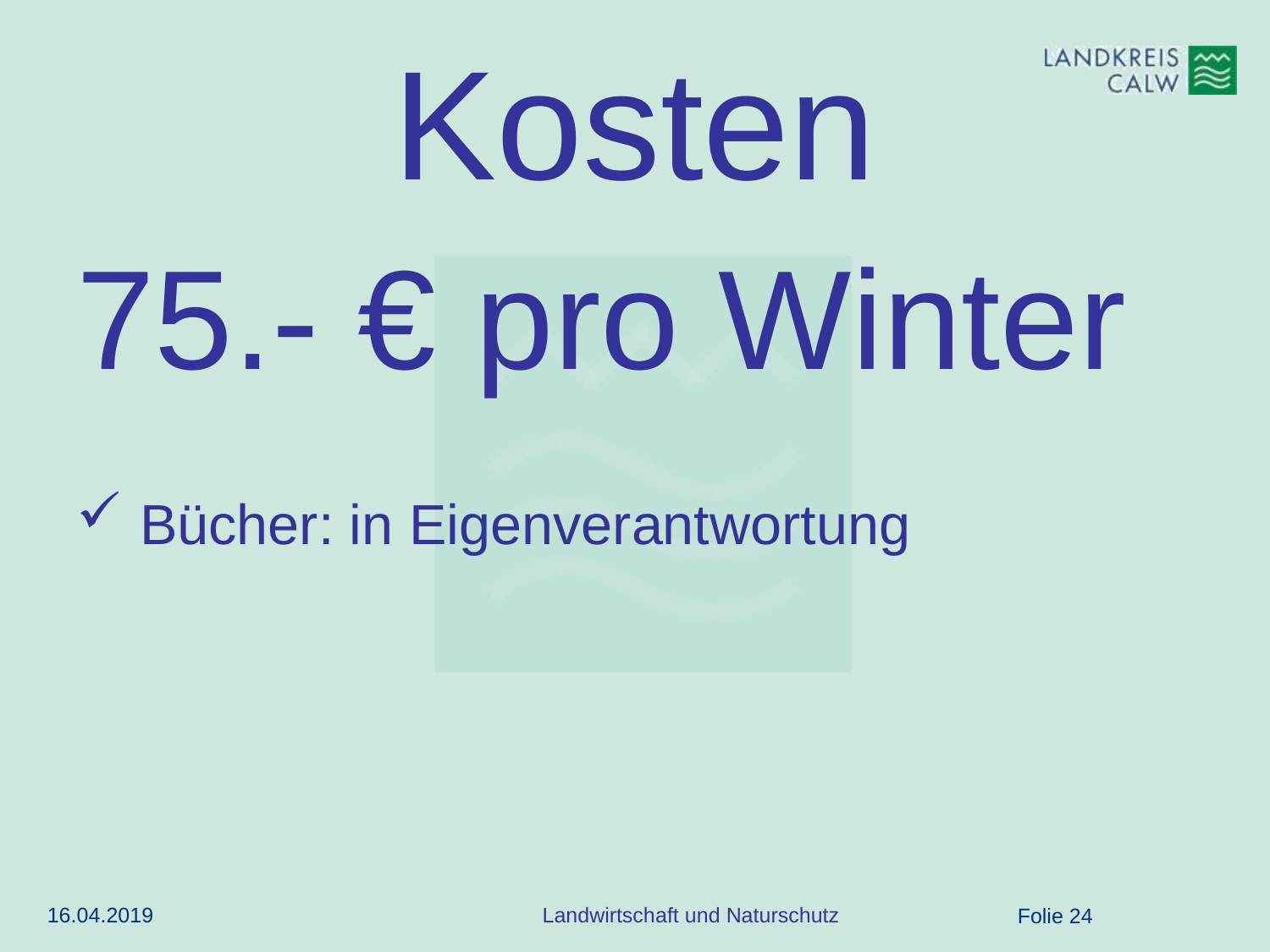

# Kosten
75.- € pro Winter

Bücher: in Eigenverantwortung